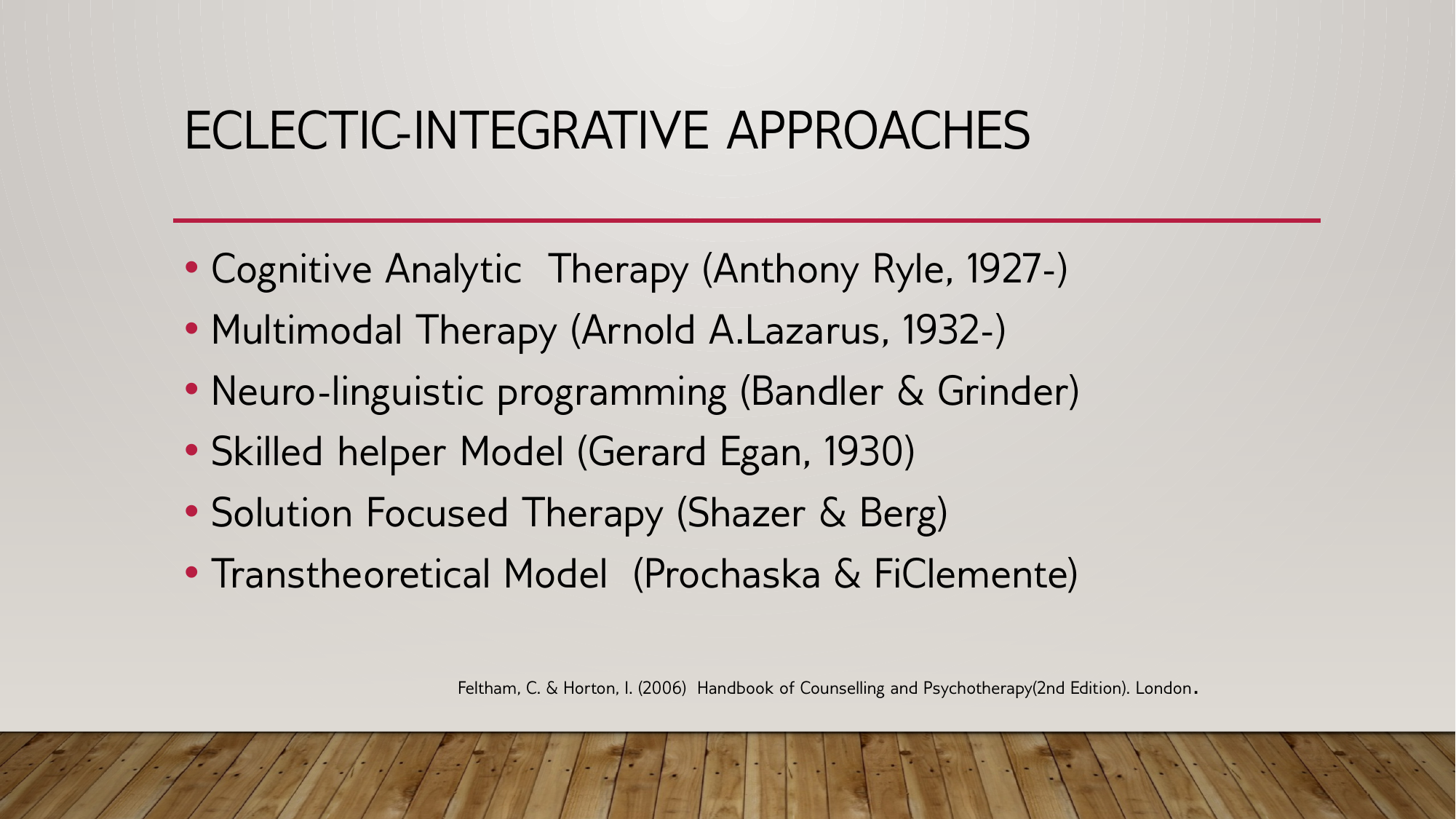

# Eclectic-integrative approaches
Cognitive Analytic  Therapy (Anthony Ryle, 1927-)
Multimodal Therapy (Arnold A.Lazarus, 1932-)
Neuro-linguistic programming (Bandler & Grinder)
Skilled helper Model (Gerard Egan, 1930)
Solution Focused Therapy (Shazer & Berg)
Transtheoretical Model  (Prochaska & FiClemente)
Feltham, C. & Horton, I. (2006)  Handbook of Counselling and Psychotherapy(2nd Edition). London.